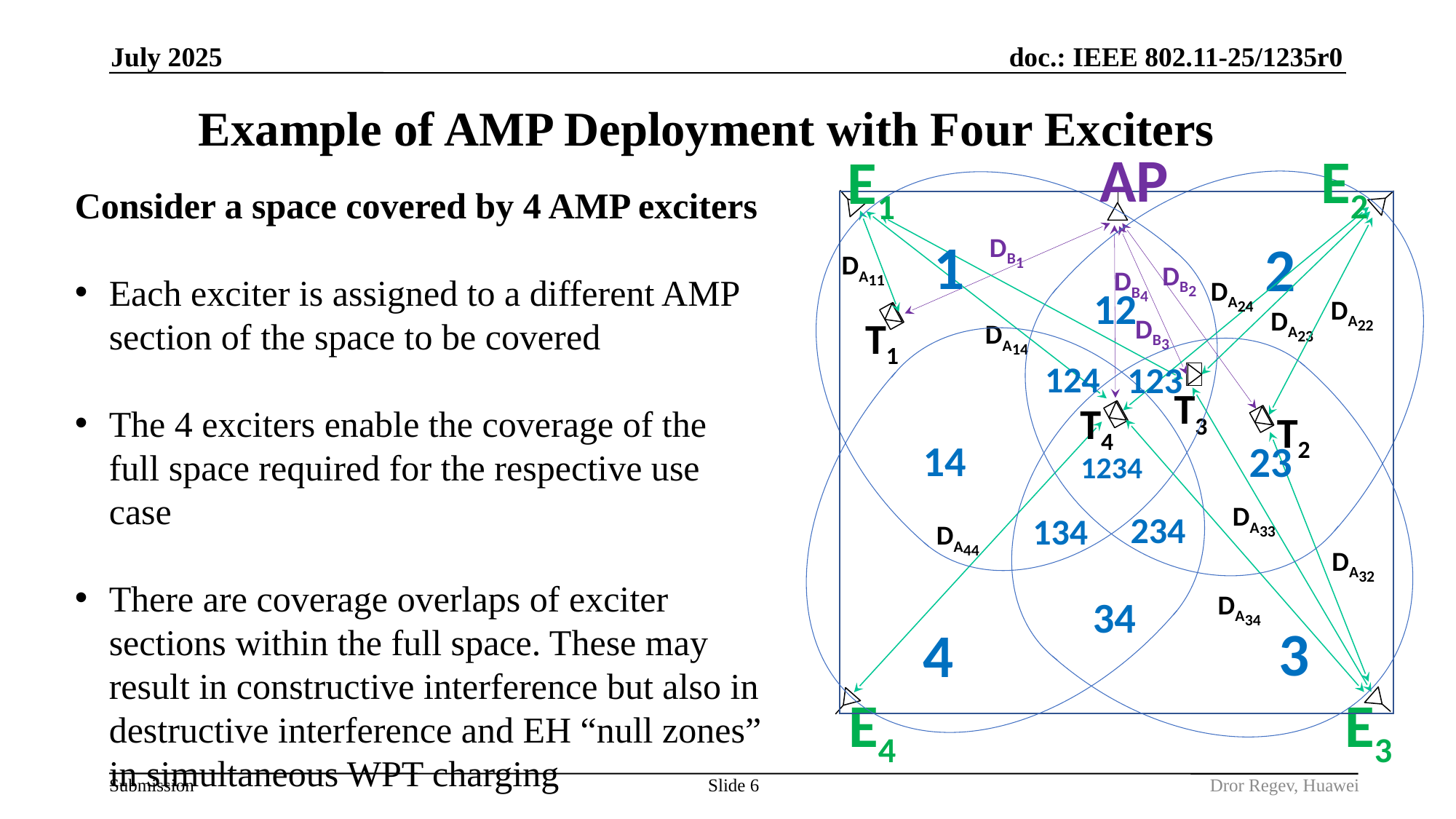

July 2025
# Example of AMP Deployment with Four Exciters

AP

E2
E1

DA32
DA34
34
3
4

E4
E3

1
DB1
2
DA11
DB2
DB4
DA24
12
DA22
DA23
DB3
T1

DA14
124
123

T3
T4
T2

14
23
1234
DA33
234
134
DA44
Consider a space covered by 4 AMP exciters

Each exciter is assigned to a different AMP section of the space to be covered

The 4 exciters enable the coverage of the full space required for the respective use case

There are coverage overlaps of exciter sections within the full space. These may result in constructive interference but also in destructive interference and EH “null zones” in simultaneous WPT charging

Slide 6
Dror Regev, Huawei